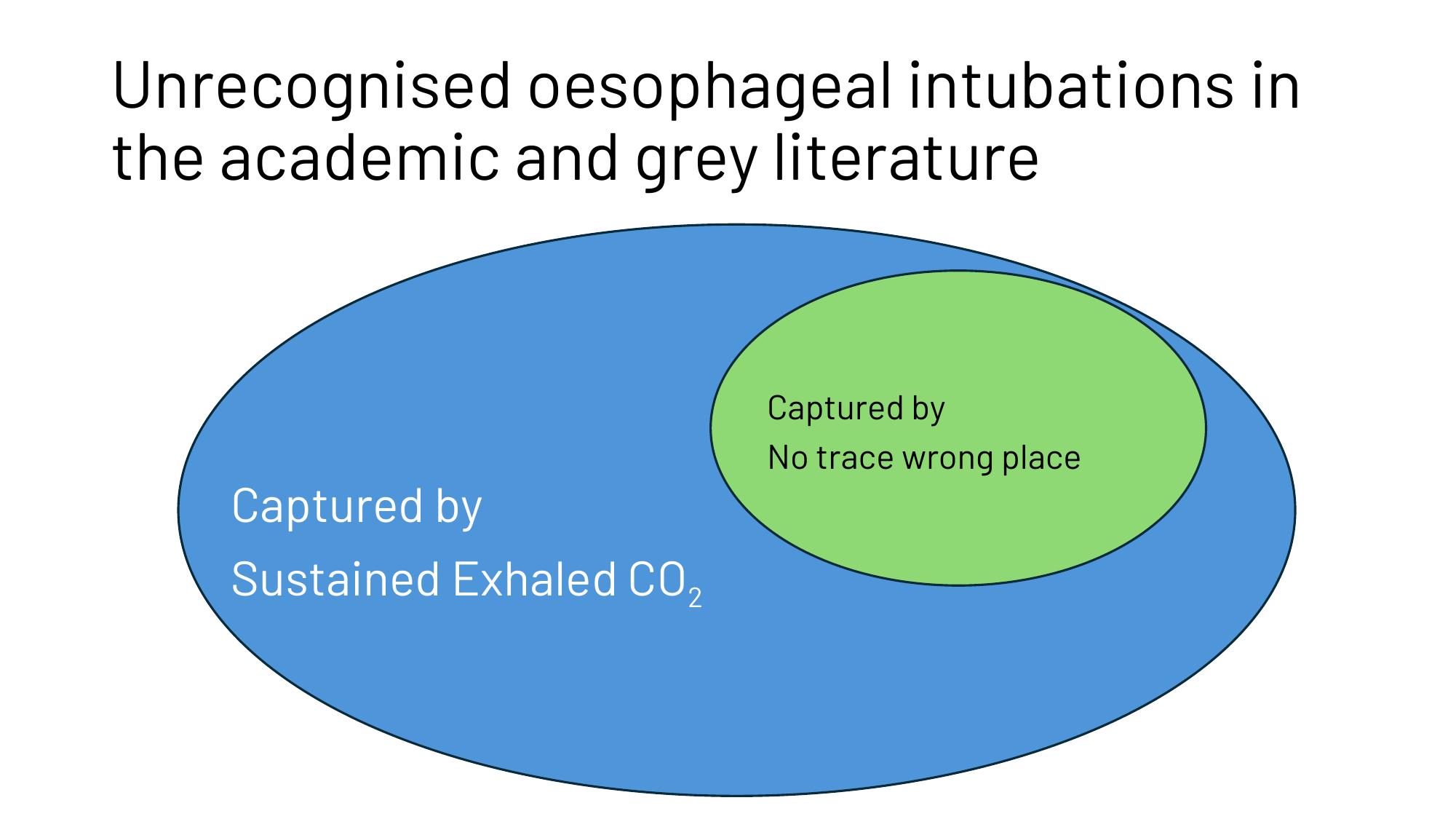

# Unrecognised oesophageal intubations in the academic and grey literature

Captured by
No trace wrong place
Captured by
Sustained Exhaled CO2